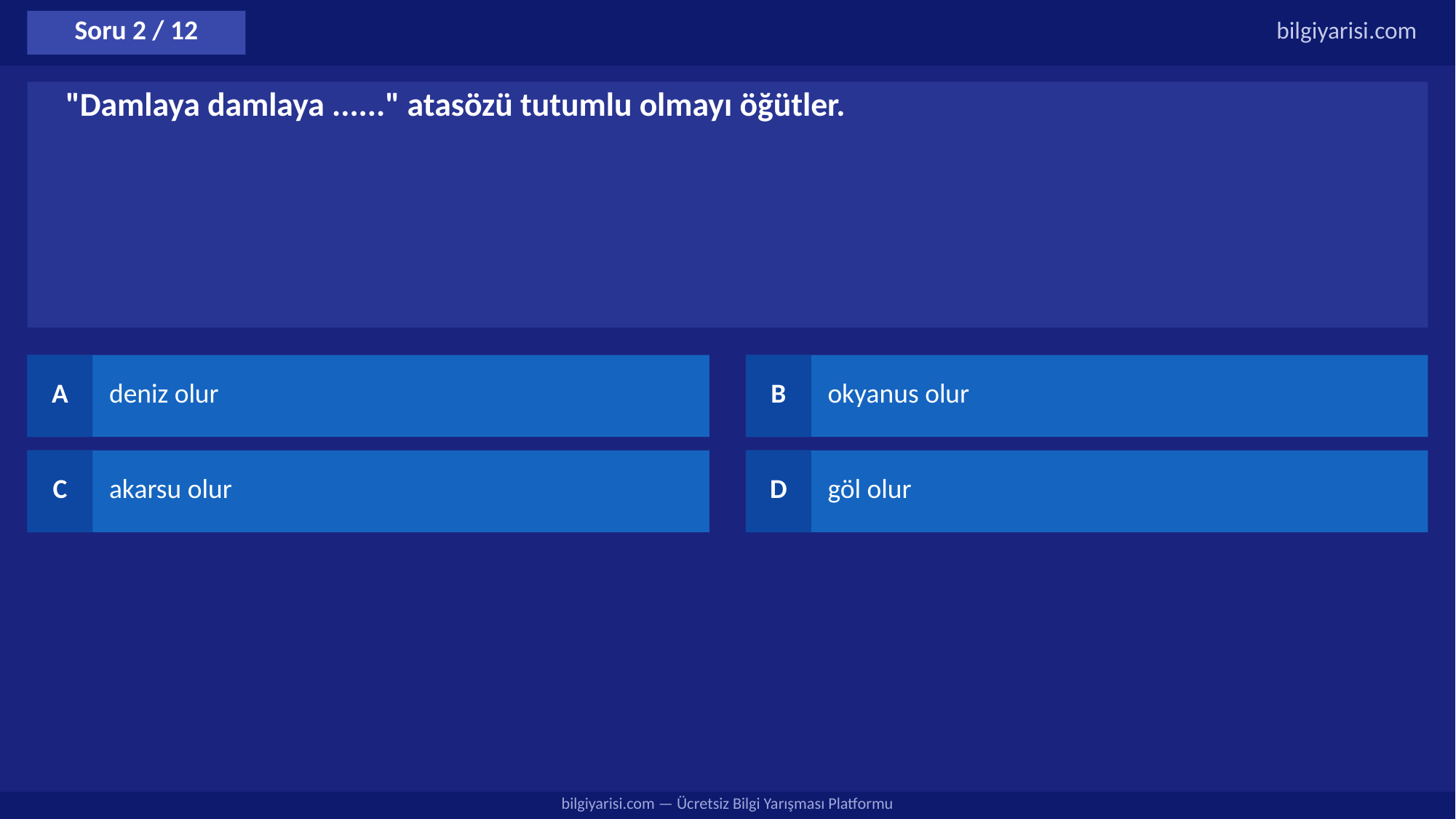

Soru 2 / 12
bilgiyarisi.com

"Damlaya damlaya ......" atasözü tutumlu olmayı öğütler.

A
deniz olur

B
okyanus olur

C
akarsu olur

D
göl olur
bilgiyarisi.com — Ücretsiz Bilgi Yarışması Platformu